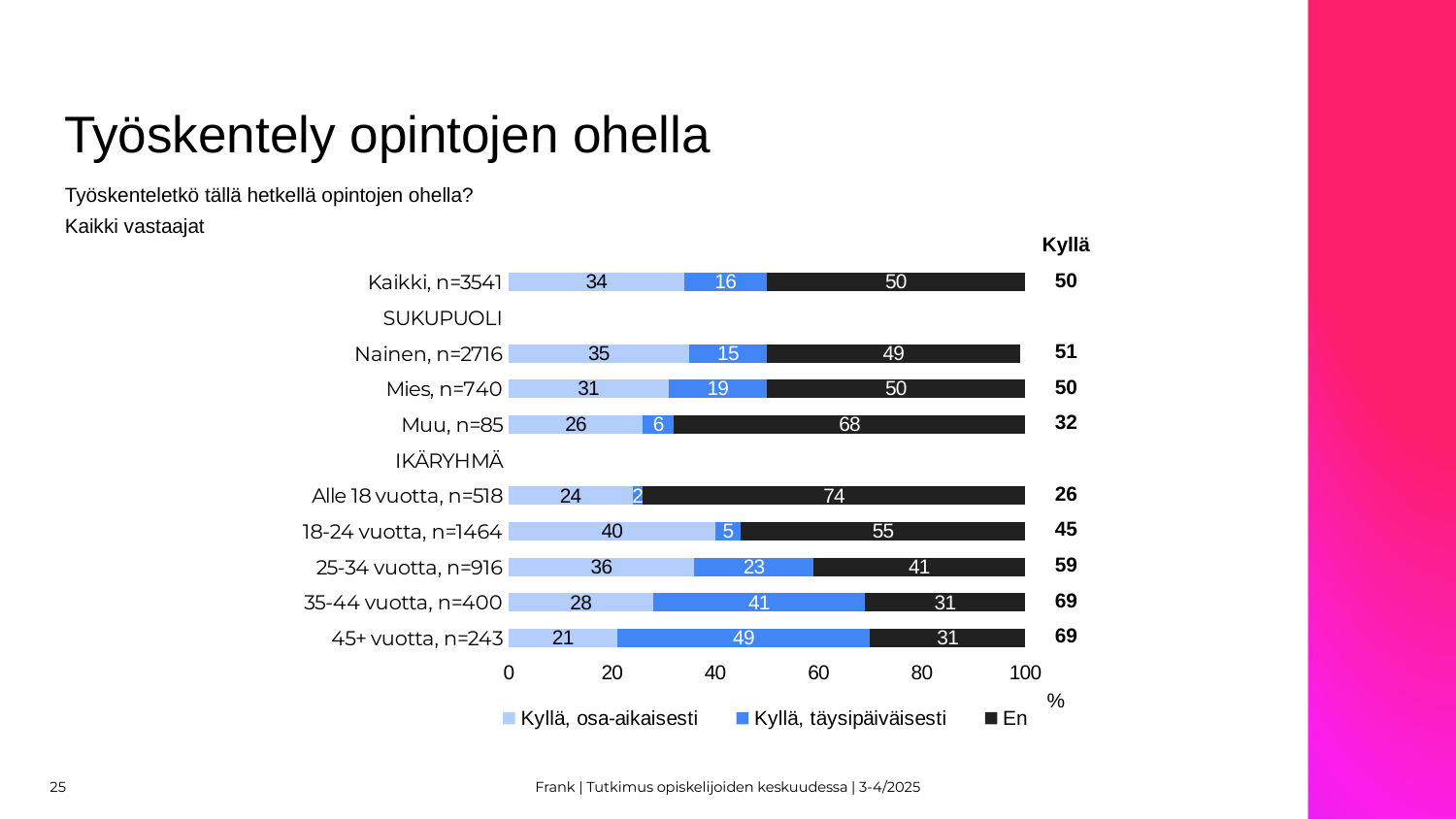

# Työskentely opintojen ohella
Työskenteletkö tällä hetkellä opintojen ohella?
Kaikki vastaajat
Kyllä

### Chart

| Category | Kyllä, osa-aikaisesti | Kyllä, täysipäiväisesti | En |
|---|---|---|---|
| Kaikki, n=3541 | 34.0 | 16.0 | 50.0 |
| SUKUPUOLI | None | None | None |
| Nainen, n=2716 | 35.0 | 15.0 | 49.0 |
| Mies, n=740 | 31.0 | 19.0 | 50.0 |
| Muu, n=85 | 26.0 | 6.0 | 68.0 |
| IKÄRYHMÄ | None | None | None |
| Alle 18 vuotta, n=518 | 24.0 | 2.0 | 74.0 |
| 18-24 vuotta, n=1464 | 40.0 | 5.0 | 55.0 |
| 25-34 vuotta, n=916 | 36.0 | 23.0 | 41.0 |
| 35-44 vuotta, n=400 | 28.0 | 41.0 | 31.0 |
| 45+ vuotta, n=243 | 21.0 | 49.0 | 31.0 |
| 50 |
| --- |
|  |
| 51 |
| 50 |
| 32 |
|  |
| 26 |
| 45 |
| 59 |
| 69 |
| 69 |
25
Frank | Tutkimus opiskelijoiden keskuudessa | 3-4/2025